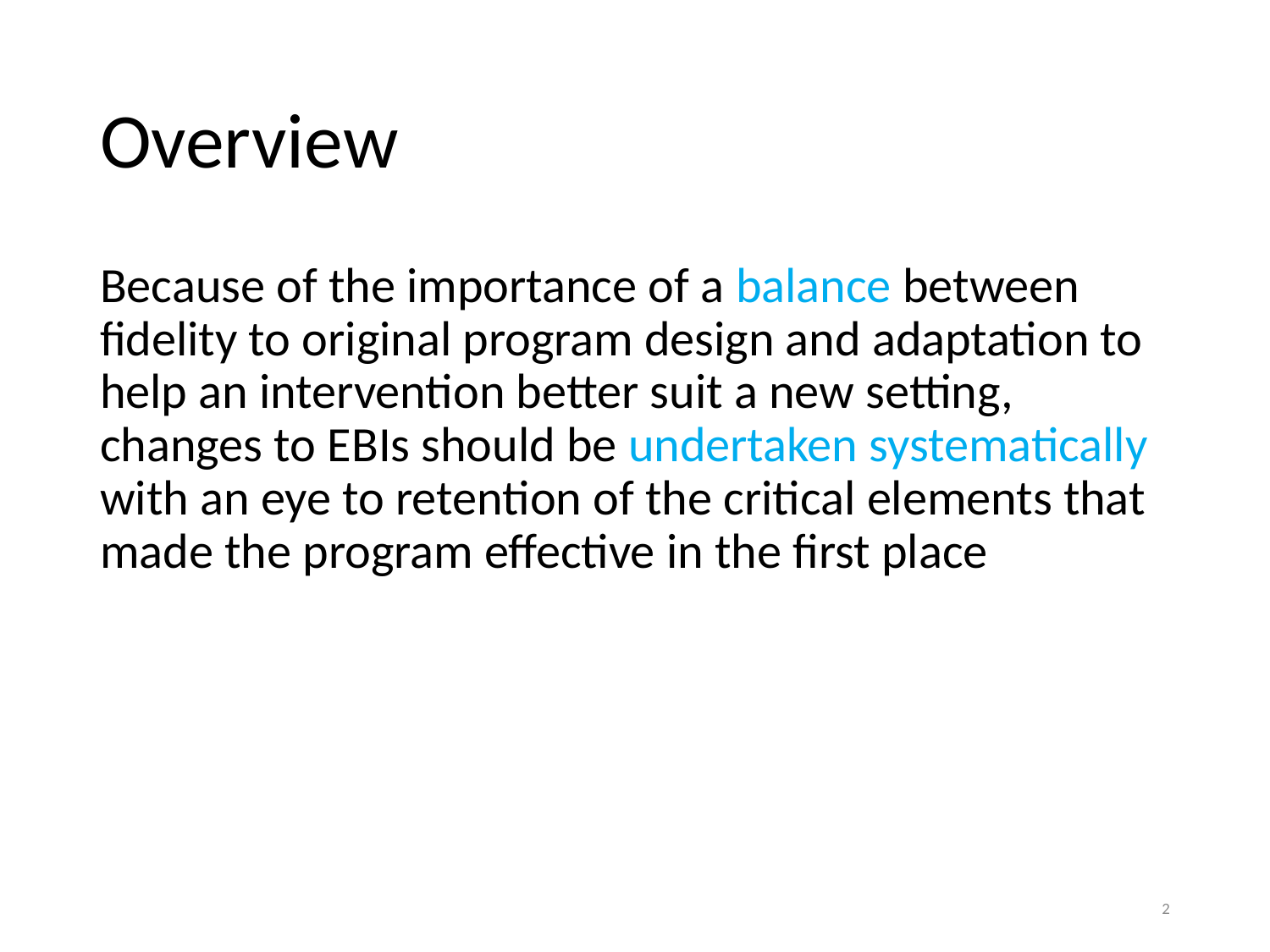

# Overview
Because of the importance of a balance between fidelity to original program design and adaptation to help an intervention better suit a new setting, changes to EBIs should be undertaken systematically with an eye to retention of the critical elements that made the program effective in the first place
2